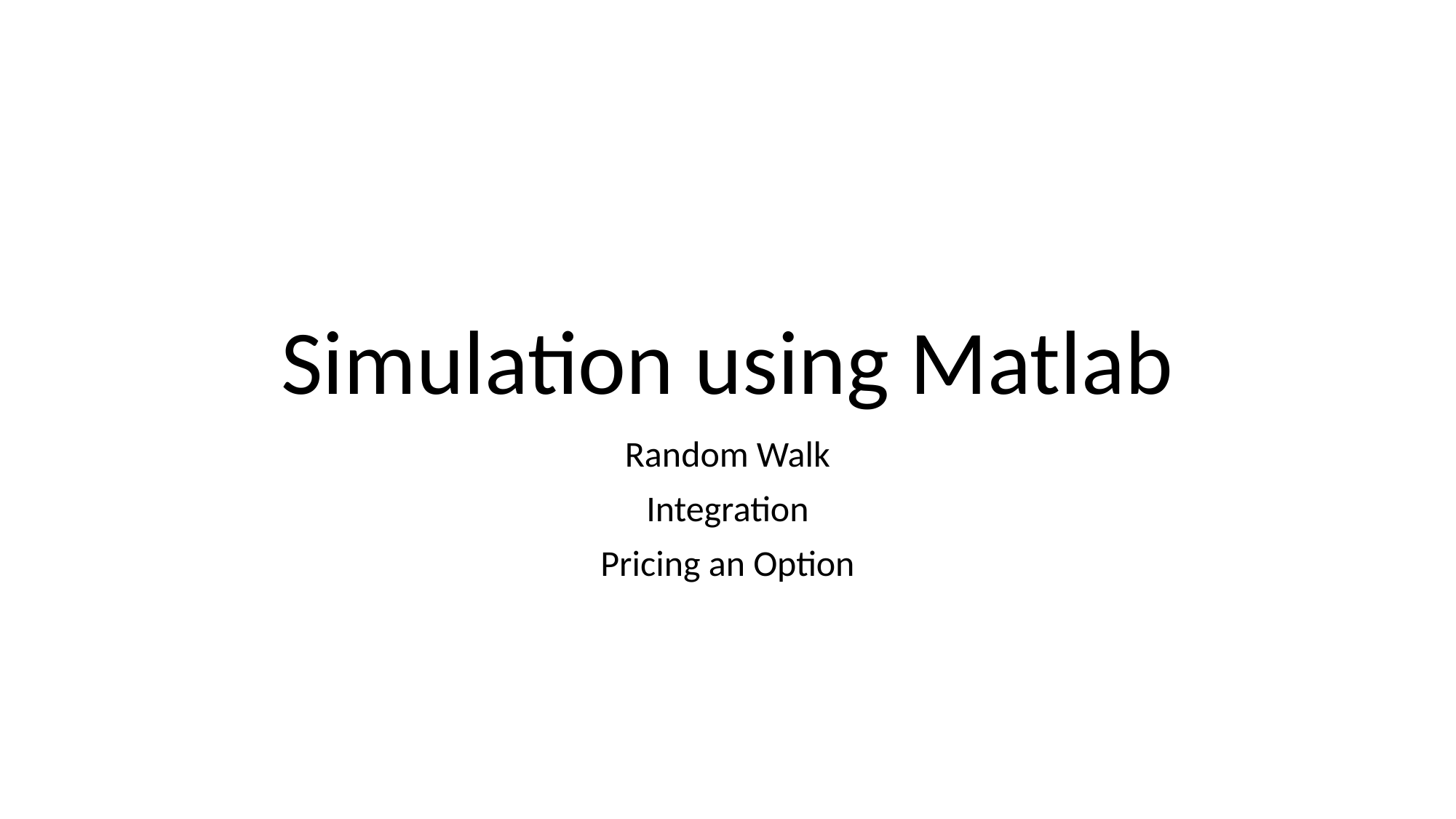

# Simulation using Matlab
Random Walk
Integration
Pricing an Option